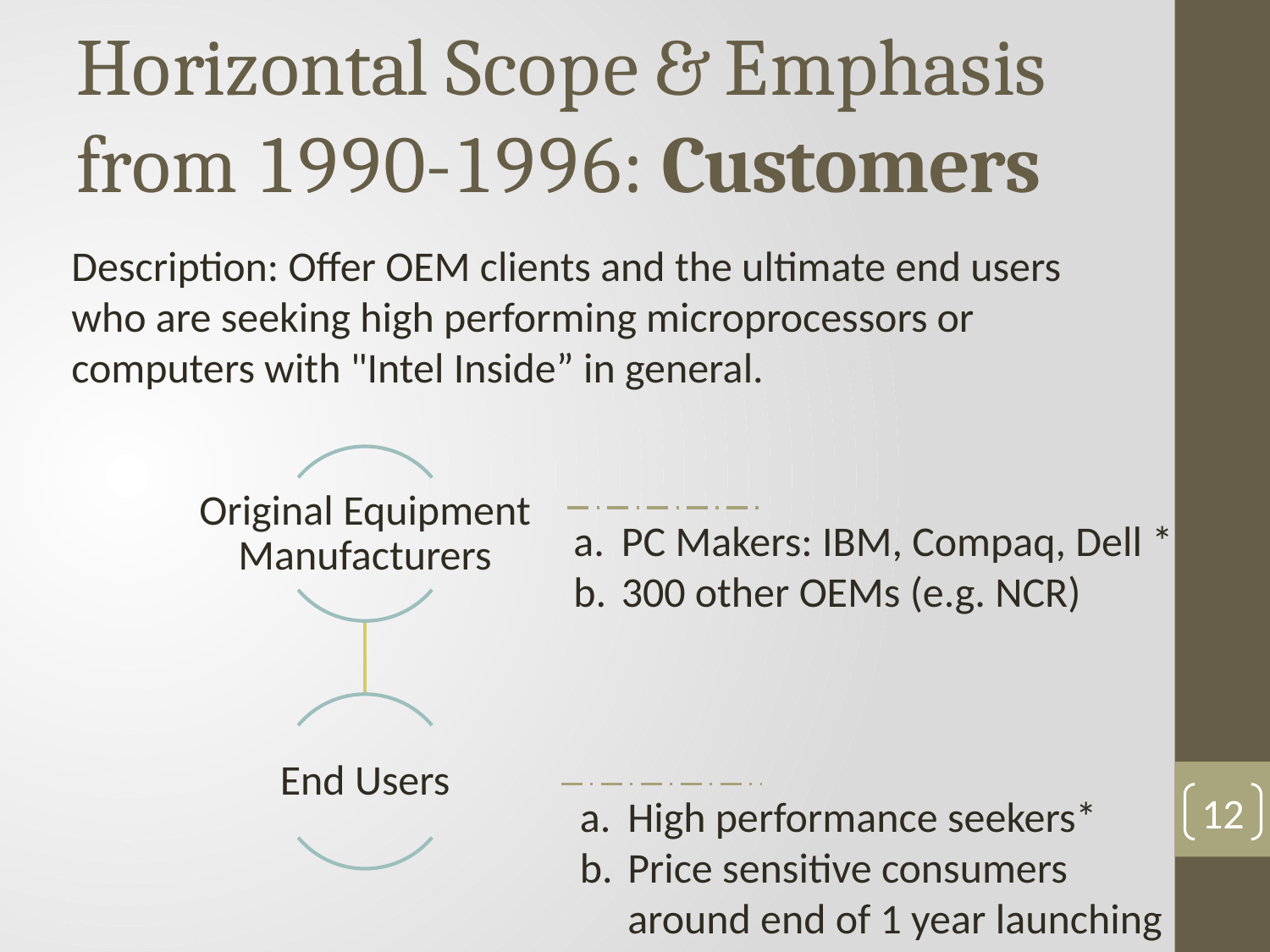

# Horizontal Scope & Emphasis from 1990-1996: Customers
Description: Offer OEM clients and the ultimate end users who are seeking high performing microprocessors or computers with "Intel Inside” in general.

Original Equipment Manufacturers
End Users
PC Makers: IBM, Compaq, Dell *
300 other OEMs (e.g. NCR)
High performance seekers*
Price sensitive consumers around end of 1 year launching
12